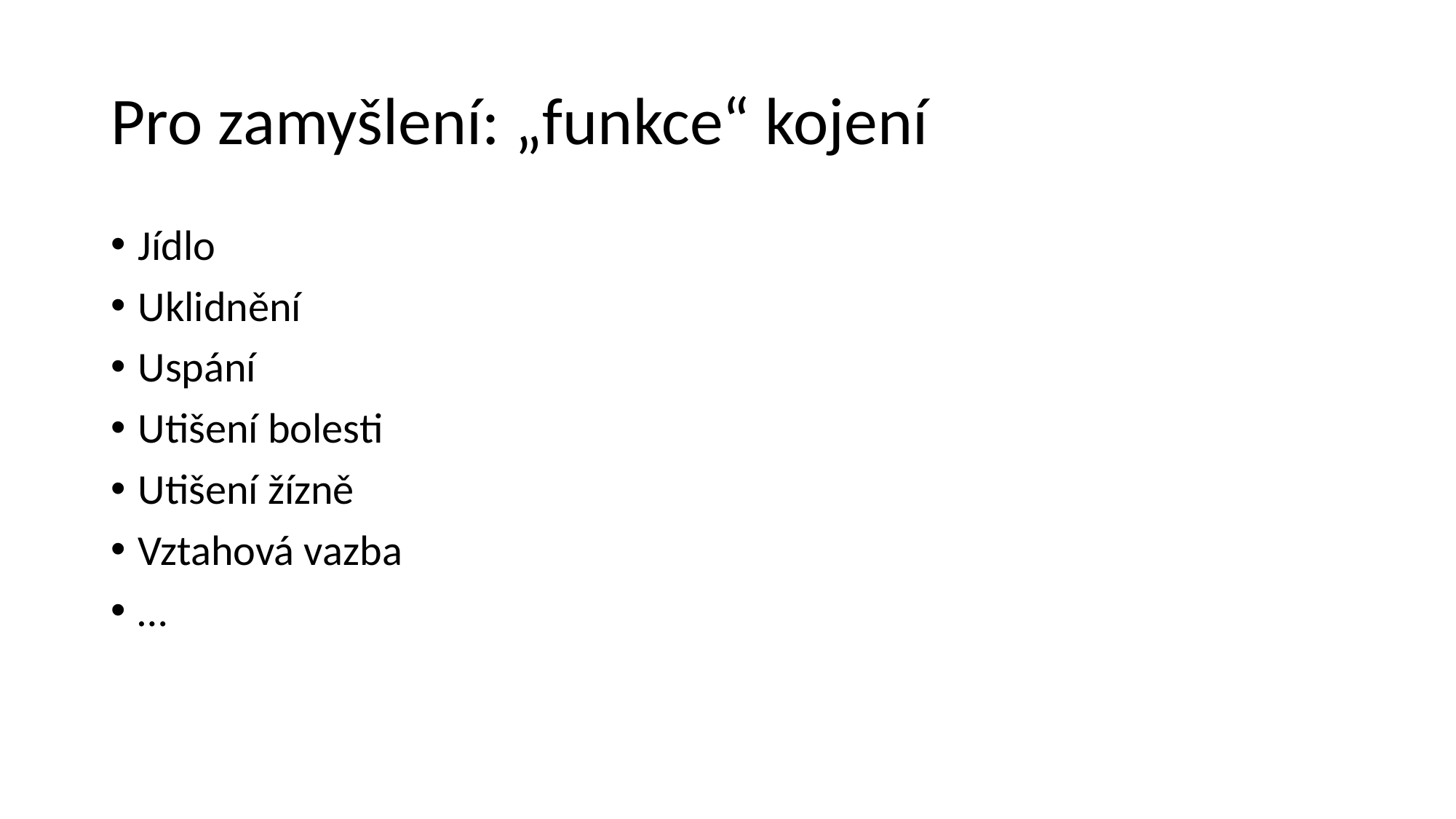

# Pro zamyšlení: „funkce“ kojení
Jídlo
Uklidnění
Uspání
Utišení bolesti
Utišení žízně
Vztahová vazba
…